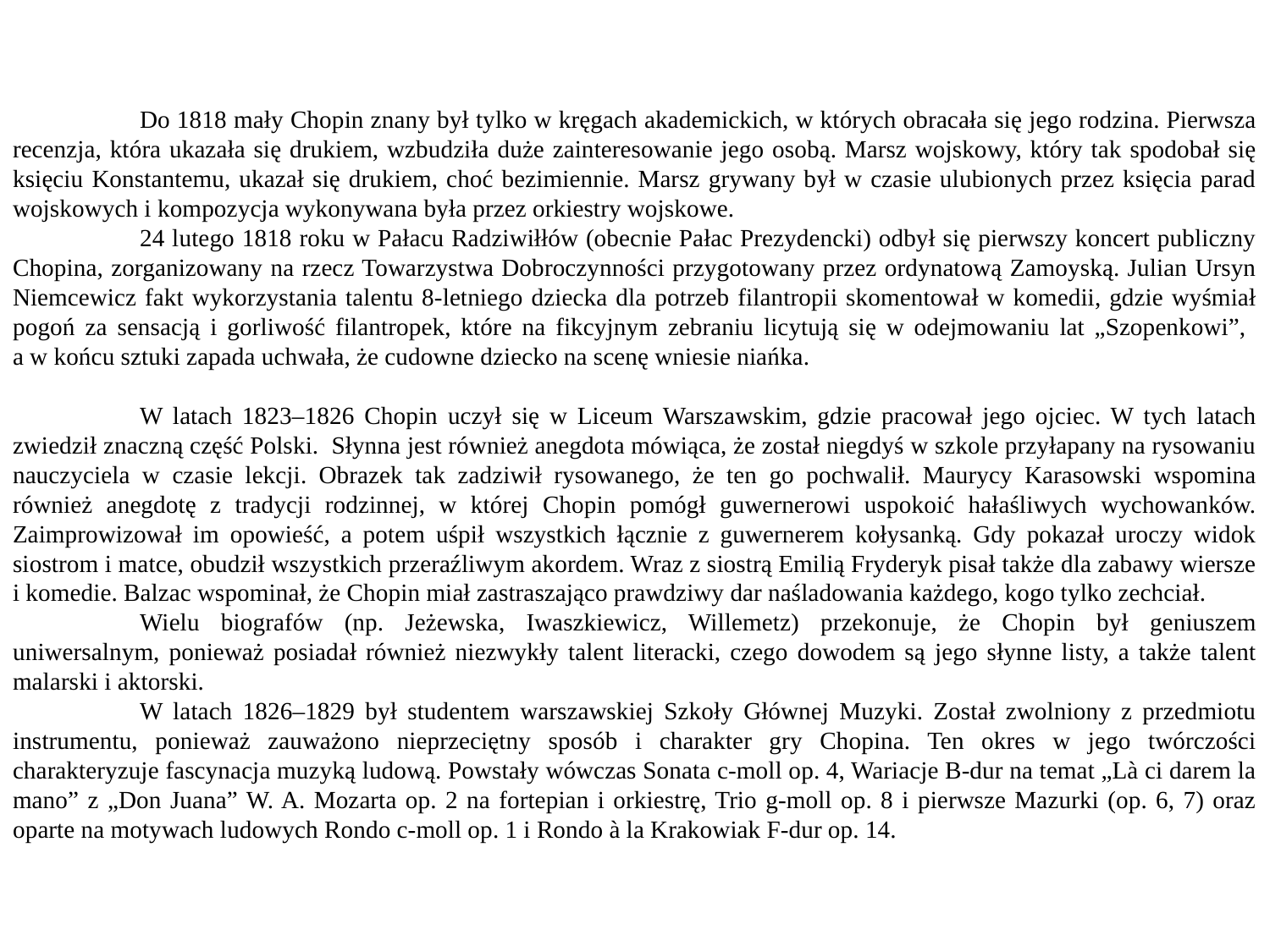

Do 1818 mały Chopin znany był tylko w kręgach akademickich, w których obracała się jego rodzina. Pierwsza recenzja, która ukazała się drukiem, wzbudziła duże zainteresowanie jego osobą. Marsz wojskowy, który tak spodobał się księciu Konstantemu, ukazał się drukiem, choć bezimiennie. Marsz grywany był w czasie ulubionych przez księcia parad wojskowych i kompozycja wykonywana była przez orkiestry wojskowe.
	24 lutego 1818 roku w Pałacu Radziwiłłów (obecnie Pałac Prezydencki) odbył się pierwszy koncert publiczny Chopina, zorganizowany na rzecz Towarzystwa Dobroczynności przygotowany przez ordynatową Zamoyską. Julian Ursyn Niemcewicz fakt wykorzystania talentu 8-letniego dziecka dla potrzeb filantropii skomentował w komedii, gdzie wyśmiał pogoń za sensacją i gorliwość filantropek, które na fikcyjnym zebraniu licytują się w odejmowaniu lat „Szopenkowi”,
a w końcu sztuki zapada uchwała, że cudowne dziecko na scenę wniesie niańka.

	W latach 1823–1826 Chopin uczył się w Liceum Warszawskim, gdzie pracował jego ojciec. W tych latach zwiedził znaczną część Polski.  Słynna jest również anegdota mówiąca, że został niegdyś w szkole przyłapany na rysowaniu nauczyciela w czasie lekcji. Obrazek tak zadziwił rysowanego, że ten go pochwalił. Maurycy Karasowski wspomina również anegdotę z tradycji rodzinnej, w której Chopin pomógł guwernerowi uspokoić hałaśliwych wychowanków. Zaimprowizował im opowieść, a potem uśpił wszystkich łącznie z guwernerem kołysanką. Gdy pokazał uroczy widok siostrom i matce, obudził wszystkich przeraźliwym akordem. Wraz z siostrą Emilią Fryderyk pisał także dla zabawy wiersze i komedie. Balzac wspominał, że Chopin miał zastraszająco prawdziwy dar naśladowania każdego, kogo tylko zechciał.
	Wielu biografów (np. Jeżewska, Iwaszkiewicz, Willemetz) przekonuje, że Chopin był geniuszem uniwersalnym, ponieważ posiadał również niezwykły talent literacki, czego dowodem są jego słynne listy, a także talent malarski i aktorski.
	W latach 1826–1829 był studentem warszawskiej Szkoły Głównej Muzyki. Został zwolniony z przedmiotu instrumentu, ponieważ zauważono nieprzeciętny sposób i charakter gry Chopina. Ten okres w jego twórczości charakteryzuje fascynacja muzyką ludową. Powstały wówczas Sonata c-moll op. 4, Wariacje B-dur na temat „Là ci darem la mano” z „Don Juana” W. A. Mozarta op. 2 na fortepian i orkiestrę, Trio g-moll op. 8 i pierwsze Mazurki (op. 6, 7) oraz oparte na motywach ludowych Rondo c-moll op. 1 i Rondo à la Krakowiak F-dur op. 14.